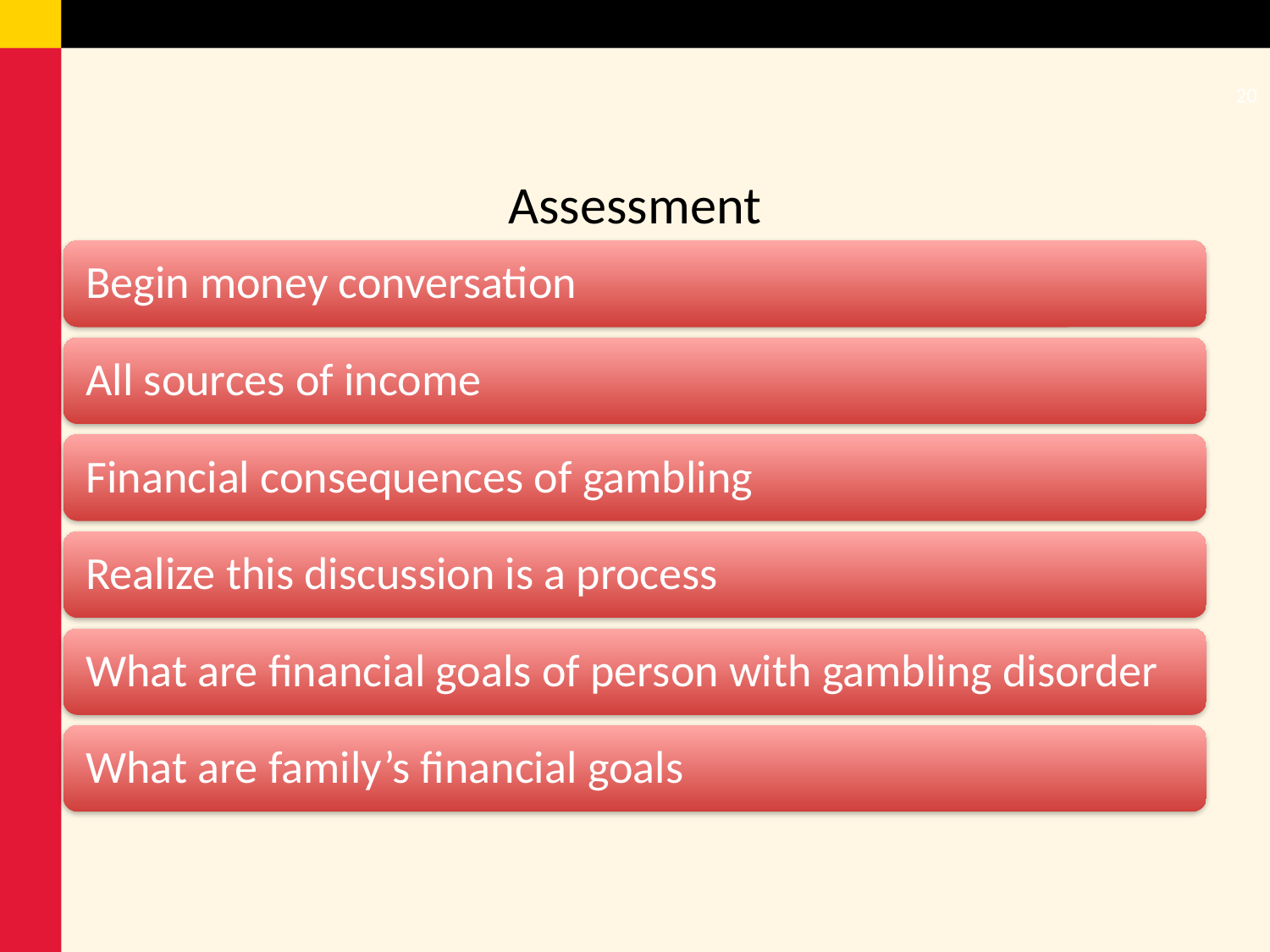

20
# Assessment
Begin money conversation
All sources of income
Financial consequences of gambling
Realize this discussion is a process
What are financial goals of person with gambling disorder
What are family’s financial goals